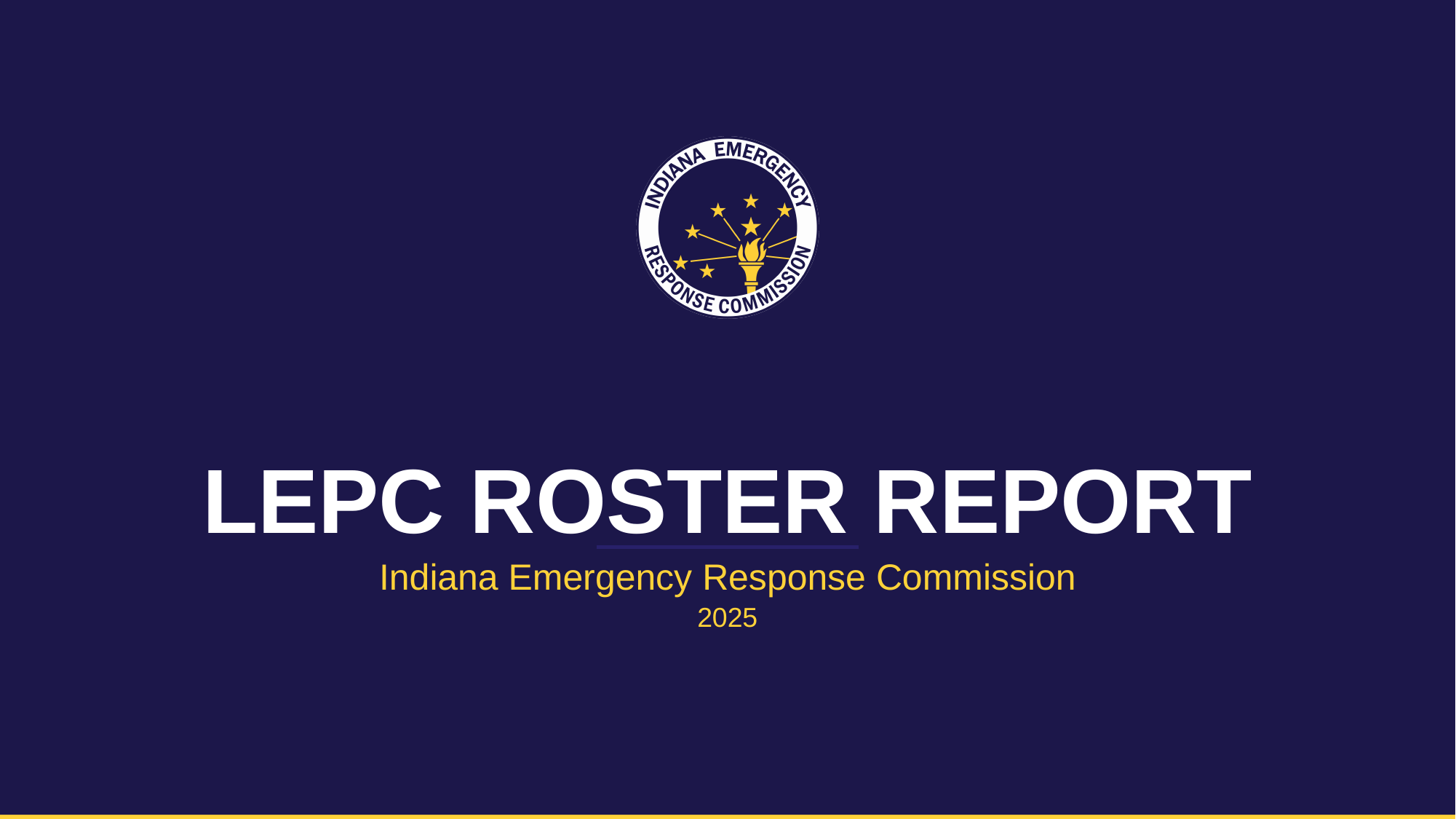

# LEPC ROSTER REPORT
Indiana Emergency Response Commission
2025